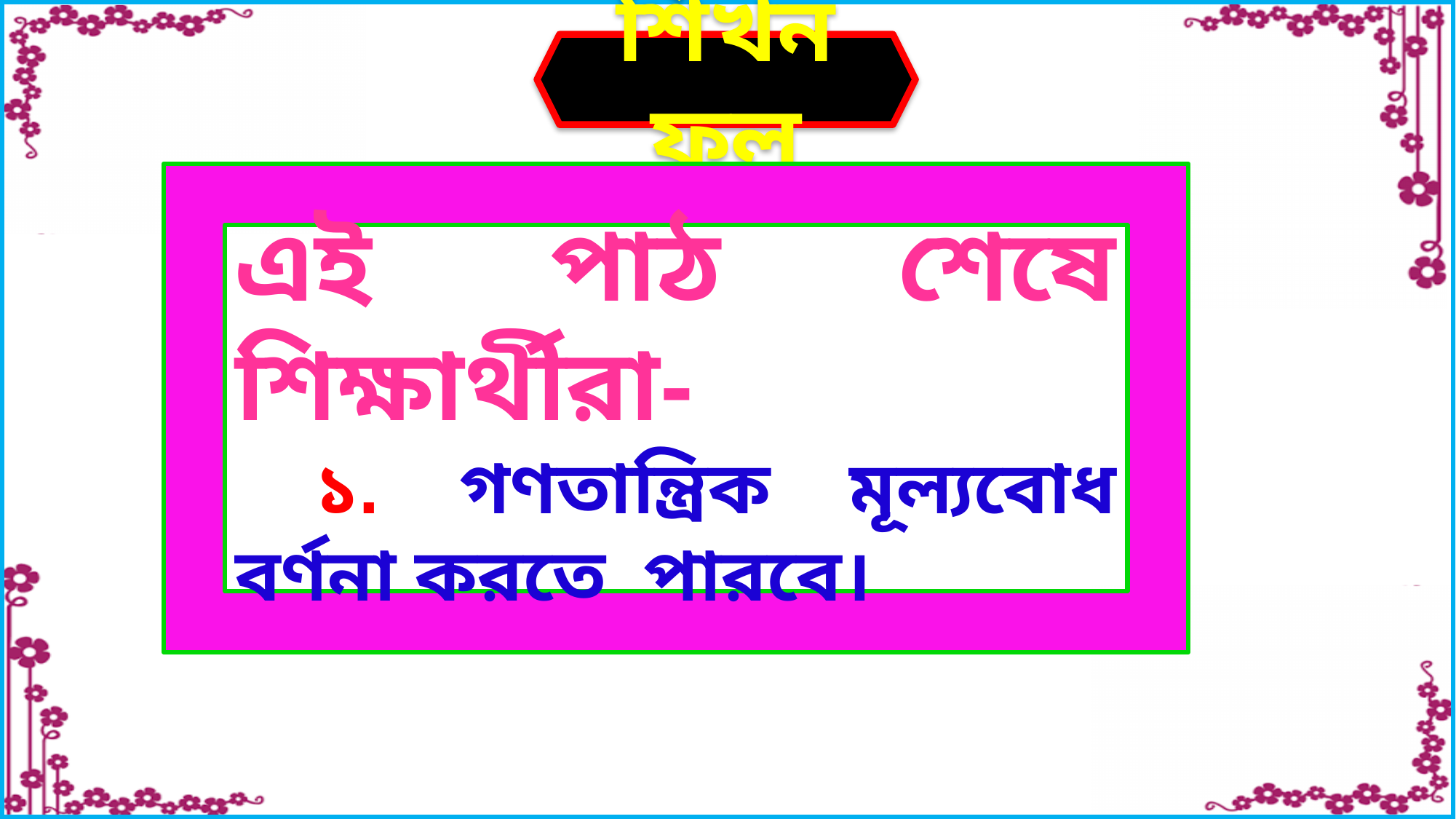

শিখনফল
এই পাঠ শেষে শিক্ষার্থীরা-
 ১. গণতান্ত্রিক মূল্যবোধ বর্ণনা করতে  পারবে।